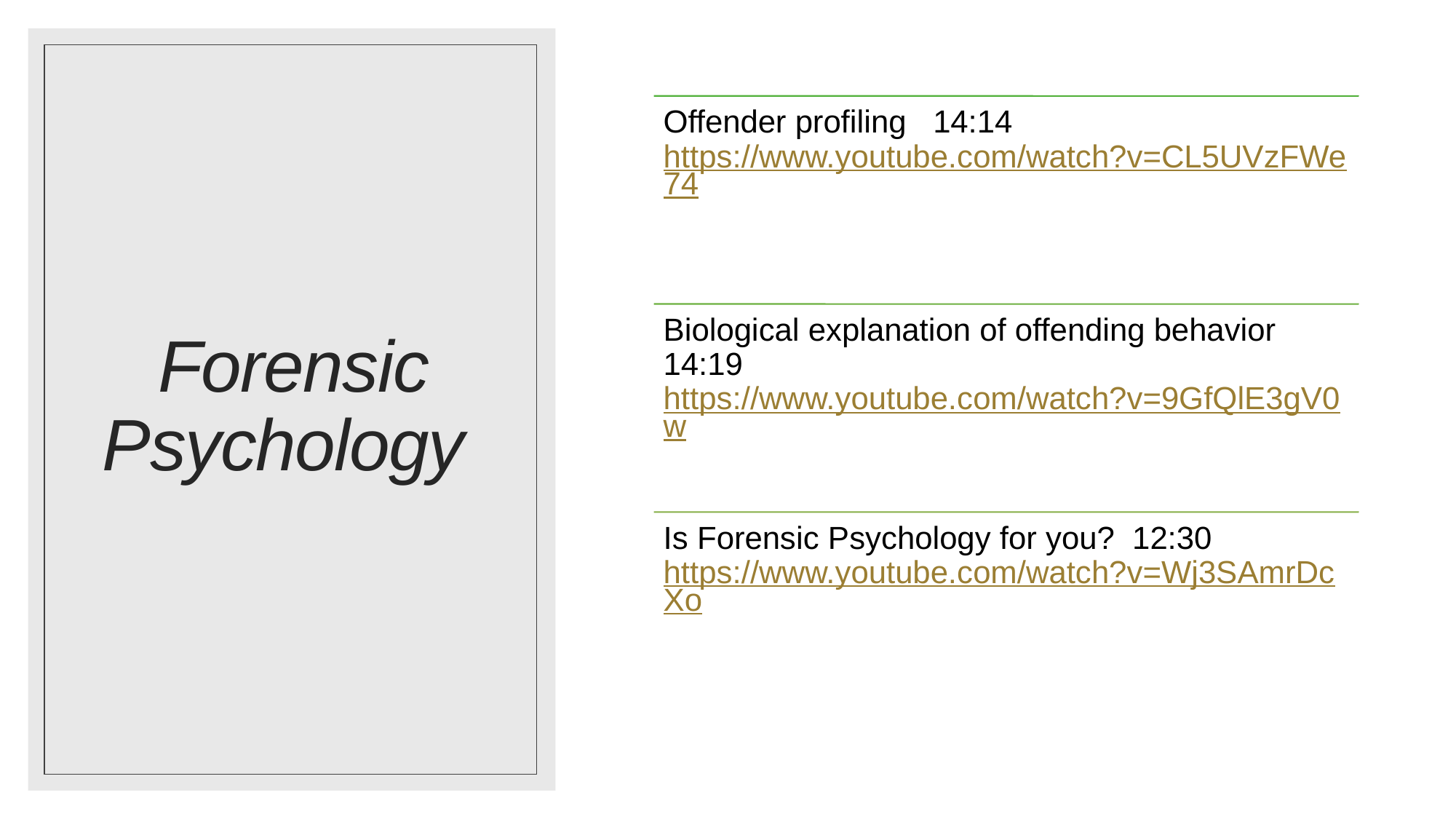

# Forensic Psychology
Offender profiling   14:14   https://www.youtube.com/watch?v=CL5UVzFWe74
Biological explanation of offending behavior   14:19  https://www.youtube.com/watch?v=9GfQlE3gV0w
Is Forensic Psychology for you?  12:30  https://www.youtube.com/watch?v=Wj3SAmrDcXo